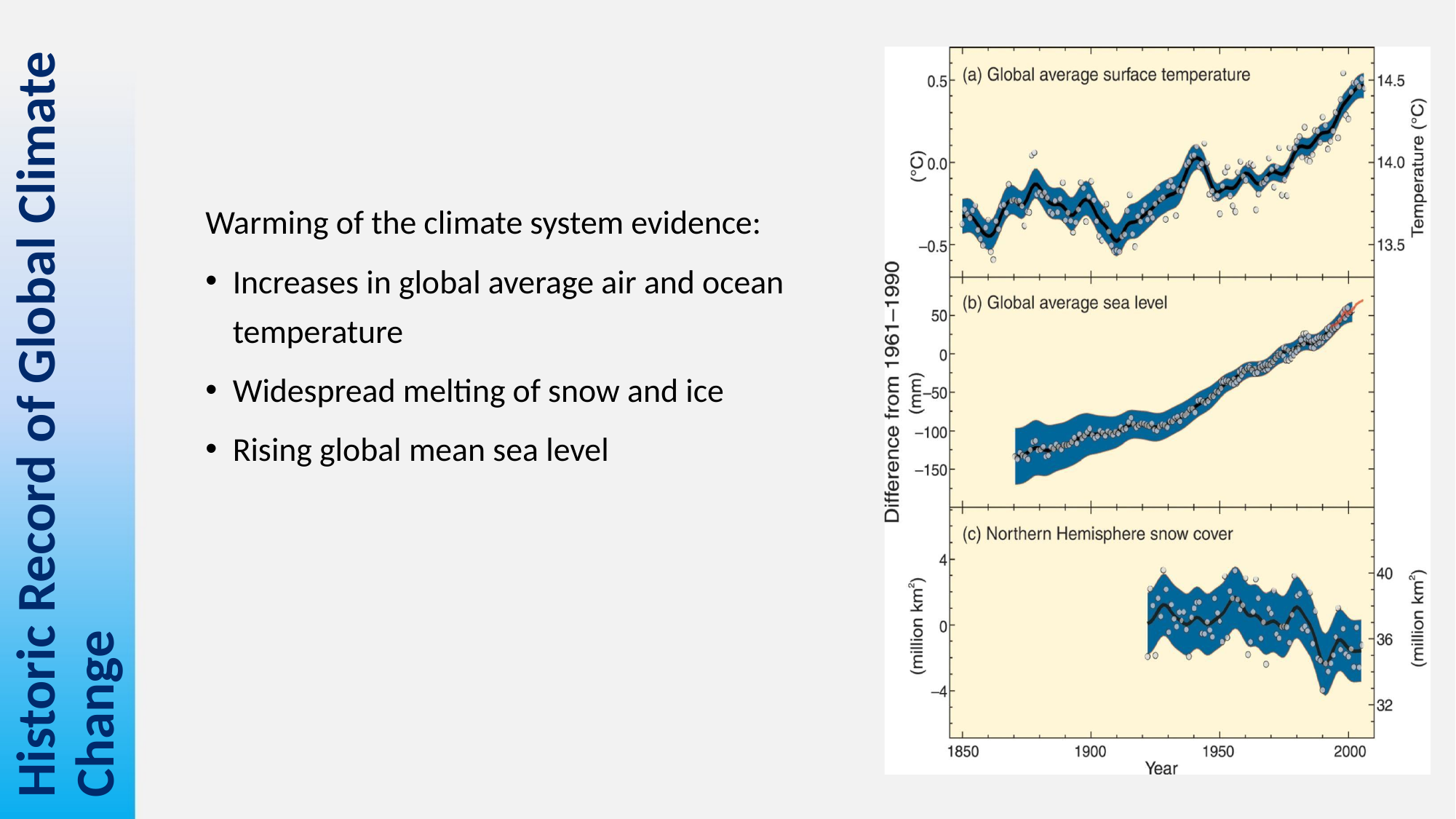

Warming of the climate system evidence:
Increases in global average air and ocean temperature
Widespread melting of snow and ice
Rising global mean sea level
# Historic Record of Global Climate Change